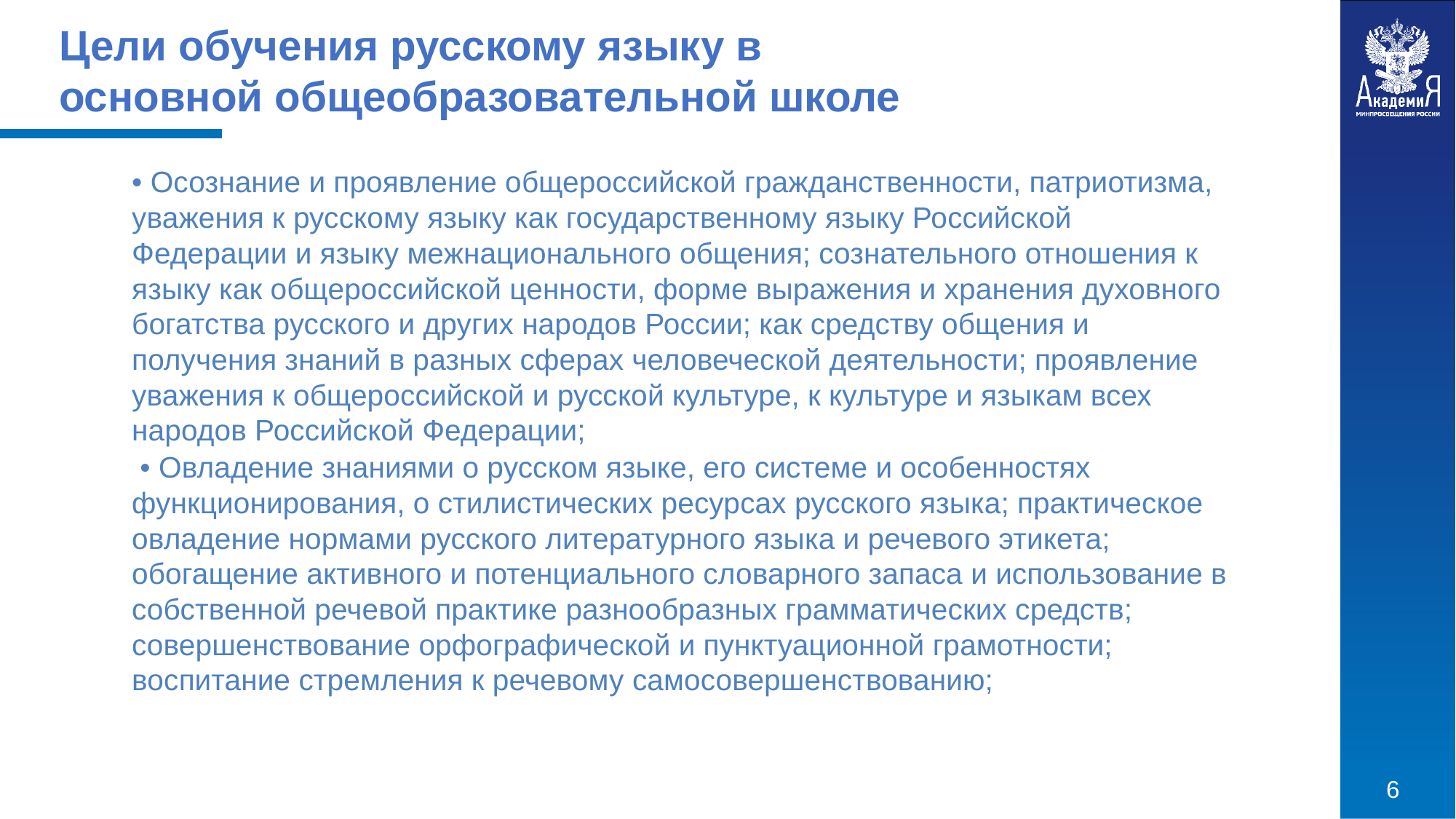

# Цели обучения русскому языку в основной общеобразовательной школе

• Осознание и проявление общероссийской гражданственности, патриотизма, уважения к русскому языку как государственному языку Российской Федерации и языку межнационального общения; сознательного отношения к языку как общероссийской ценности, форме выражения и хранения духовного богатства русского и других народов России; как средству общения и получения знаний в разных сферах человеческой деятельности; проявление уважения к общероссийской и русской культуре, к культуре и языкам всех народов Российской Федерации;
 • Овладение знаниями о русском языке, его системе и особенностях функционирования, о стилистических ресурсах русского языка; практическое овладение нормами русского литературного языка и речевого этикета; обогащение активного и потенциального словарного запаса и использование в собственной речевой практике разнообразных грамматических средств; совершенствование орфографической и пунктуационной грамотности; воспитание стремления к речевому самосовершенствованию;
6